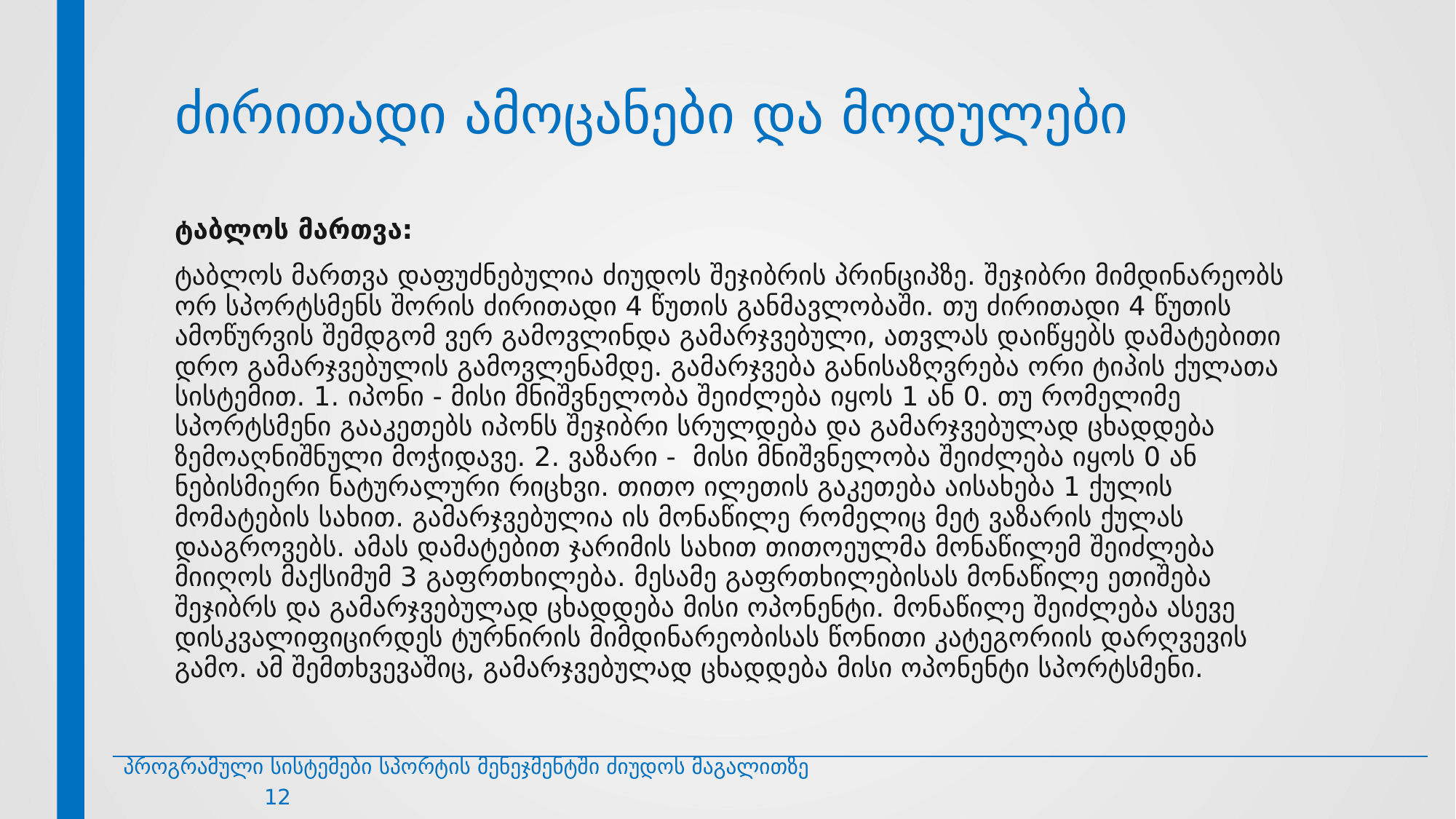

# ძირითადი ამოცანები და მოდულები

ტაბლოს მართვა:
ტაბლოს მართვა დაფუძნებულია ძიუდოს შეჯიბრის პრინციპზე. შეჯიბრი მიმდინარეობს ორ სპორტსმენს შორის ძირითადი 4 წუთის განმავლობაში. თუ ძირითადი 4 წუთის ამოწურვის შემდგომ ვერ გამოვლინდა გამარჯვებული, ათვლას დაიწყებს დამატებითი დრო გამარჯვებულის გამოვლენამდე. გამარჯვება განისაზღვრება ორი ტიპის ქულათა სისტემით. 1. იპონი - მისი მნიშვნელობა შეიძლება იყოს 1 ან 0. თუ რომელიმე სპორტსმენი გააკეთებს იპონს შეჯიბრი სრულდება და გამარჯვებულად ცხადდება ზემოაღნიშნული მოჭიდავე. 2. ვაზარი -  მისი მნიშვნელობა შეიძლება იყოს 0 ან ნებისმიერი ნატურალური რიცხვი. თითო ილეთის გაკეთება აისახება 1 ქულის მომატების სახით. გამარჯვებულია ის მონაწილე რომელიც მეტ ვაზარის ქულას დააგროვებს. ამას დამატებით ჯარიმის სახით თითოეულმა მონაწილემ შეიძლება მიიღოს მაქსიმუმ 3 გაფრთხილება. მესამე გაფრთხილებისას მონაწილე ეთიშება შეჯიბრს და გამარჯვებულად ცხადდება მისი ოპონენტი. მონაწილე შეიძლება ასევე დისკვალიფიცირდეს ტურნირის მიმდინარეობისას წონითი კატეგორიის დარღვევის გამო. ამ შემთხვევაშიც, გამარჯვებულად ცხადდება მისი ოპონენტი სპორტსმენი.

პროგრამული სისტემები სპორტის მენეჯმენტში ძიუდოს მაგალითზე                                                                                                                 12